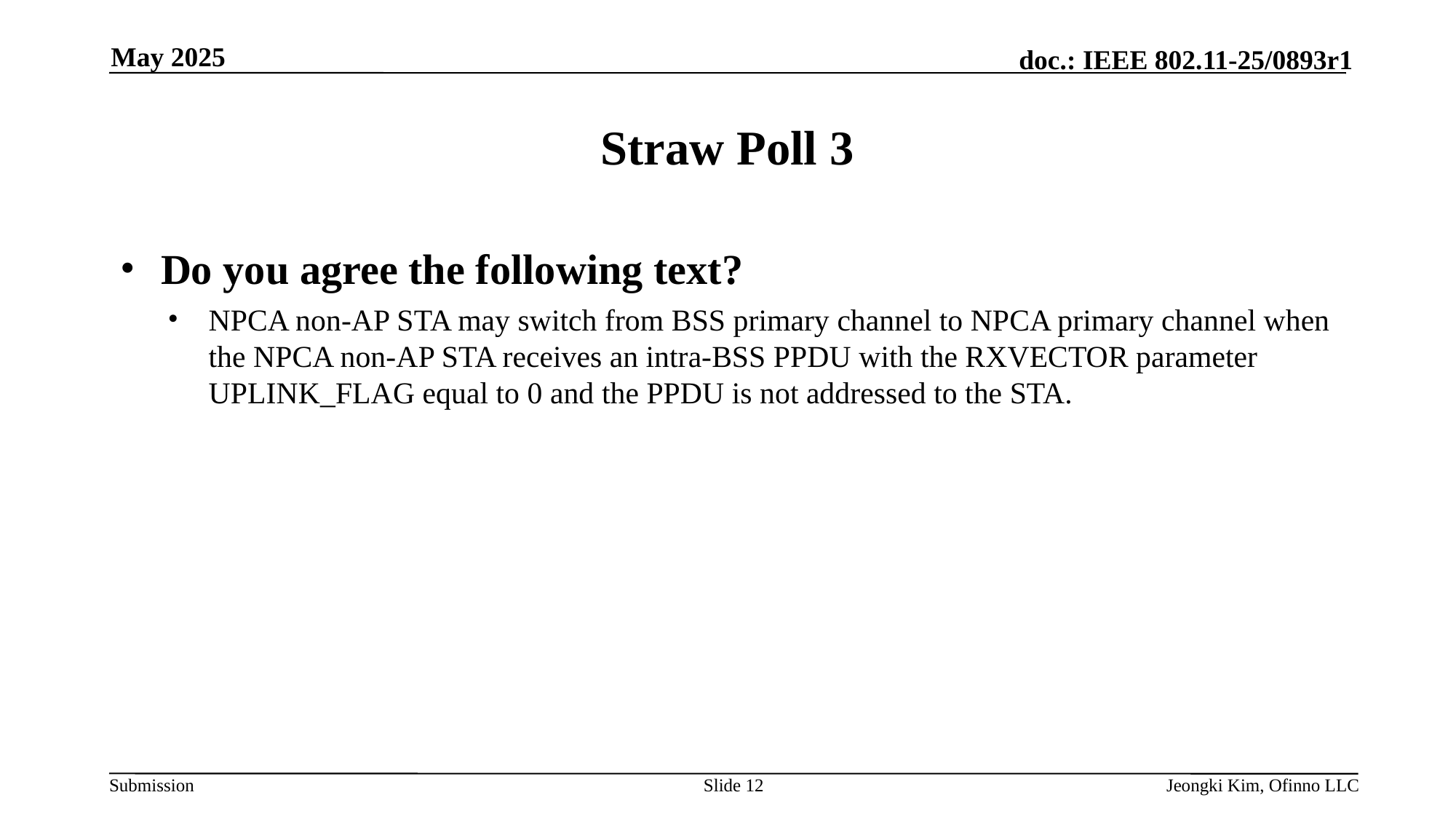

May 2025
# Straw Poll 3
Do you agree the following text?
NPCA non-AP STA may switch from BSS primary channel to NPCA primary channel when the NPCA non-AP STA receives an intra-BSS PPDU with the RXVECTOR parameter UPLINK_FLAG equal to 0 and the PPDU is not addressed to the STA.

Slide 12
Jeongki Kim, Ofinno LLC